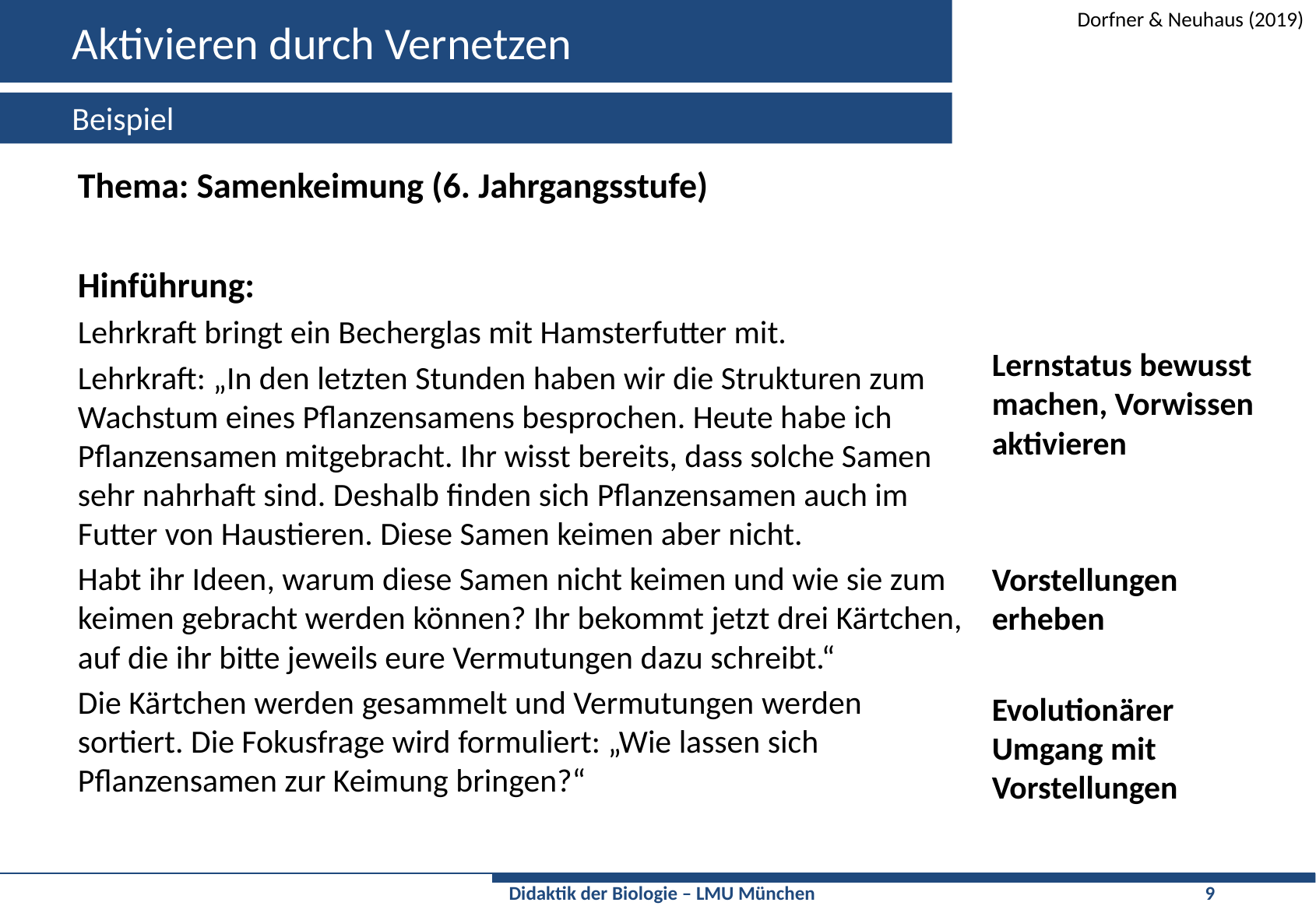

# Aktivieren durch Vernetzen
Dorfner & Neuhaus (2019)
Beispiel

Lernstatus bewusst machen, Vorwissen aktivieren

Vorstellungen erheben

Evolutionärer Umgang mit Vorstellungen
Thema: Samenkeimung (6. Jahrgangsstufe)

Hinführung:
Lehrkraft bringt ein Becherglas mit Hamsterfutter mit.
Lehrkraft: „In den letzten Stunden haben wir die Strukturen zum Wachstum eines Pflanzensamens besprochen. Heute habe ich Pflanzensamen mitgebracht. Ihr wisst bereits, dass solche Samen sehr nahrhaft sind. Deshalb finden sich Pflanzensamen auch im Futter von Haustieren. Diese Samen keimen aber nicht.
Habt ihr Ideen, warum diese Samen nicht keimen und wie sie zum keimen gebracht werden können? Ihr bekommt jetzt drei Kärtchen, auf die ihr bitte jeweils eure Vermutungen dazu schreibt.“
Die Kärtchen werden gesammelt und Vermutungen werden sortiert. Die Fokusfrage wird formuliert: „Wie lassen sich Pflanzensamen zur Keimung bringen?“